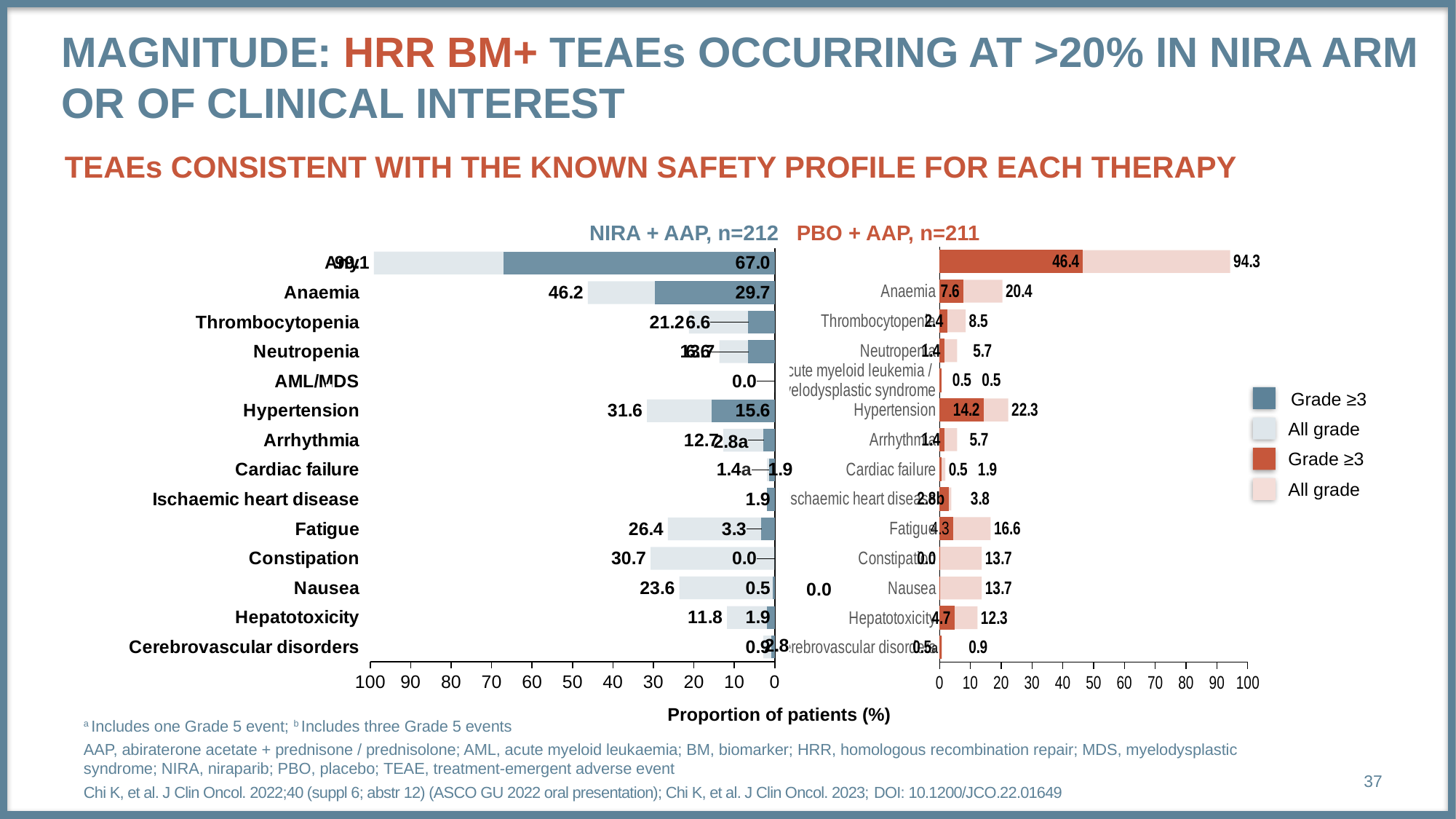

# MAGNITUDE: HRR BM+ TEAEs occurring at >20% in NIRA arm or of clinical interest
TEAEs consistent with the known safety profile for each therapy

### Chart

| Category | Grade >=3 | All grades |
|---|---|---|
| Cerebrovascular disorders | 0.9 | 2.8 |
| Hepatotoxicity | 1.9 | 11.8 |
| Nausea | 0.5 | 23.6 |
| Constipation | 0.0 | 30.7 |
| Fatigue | 3.3 | 26.4 |
| Ischaemic heart disease | 1.9 | 1.9 |
| Cardiac failure | 1.4 | 1.9 |
| Arrhythmia | 2.8 | 12.7 |
| Hypertension | 15.6 | 31.6 |
| AML/MDS | 0.0 | 0.0 |
| Neutropenia | 6.6 | 13.7 |
| Thrombocytopenia | 6.6 | 21.2 |
| Anaemia | 29.7 | 46.2 |
| Any | 67.0 | 99.1 |

### Chart

| Category | Grade >=3 | All grades |
|---|---|---|
| Cerebrovascular disorders | 0.5 | 0.9 |
| Hepatotoxicity | 4.7 | 12.3 |
| Nausea | 0.0 | 13.7 |
| Constipation | 0.0 | 13.7 |
| Fatigue | 4.3 | 16.6 |
| Ischaemic heart disease | 2.8 | 3.8 |
| Cardiac failure | 0.5 | 1.9 |
| Arrhythmia | 1.4 | 5.7 |
| Hypertension | 14.2 | 22.3 |
| Acute myeloid leukemia /
Myelodysplastic syndrome | 0.5 | 0.5 |
| Neutropenia | 1.4 | 5.7 |
| Thrombocytopenia | 2.4 | 8.5 |
| Anaemia | 7.6 | 20.4 |
NIRA + AAP, n=212
PBO + AAP, n=211
Grade ≥3

All grade

Grade ≥3

All grade

0.0
Proportion of patients (%)
37
a Includes one Grade 5 event; b Includes three Grade 5 events
AAP, abiraterone acetate + prednisone / prednisolone; AML, acute myeloid leukaemia; BM, biomarker; HRR, homologous recombination repair; MDS, myelodysplastic syndrome; NIRA, niraparib; PBO, placebo; TEAE, treatment-emergent adverse event
Chi K, et al. J Clin Oncol. 2022;40 (suppl 6; abstr 12) (ASCO GU 2022 oral presentation); Chi K, et al. J Clin Oncol. 2023; DOI: 10.1200/JCO.22.01649